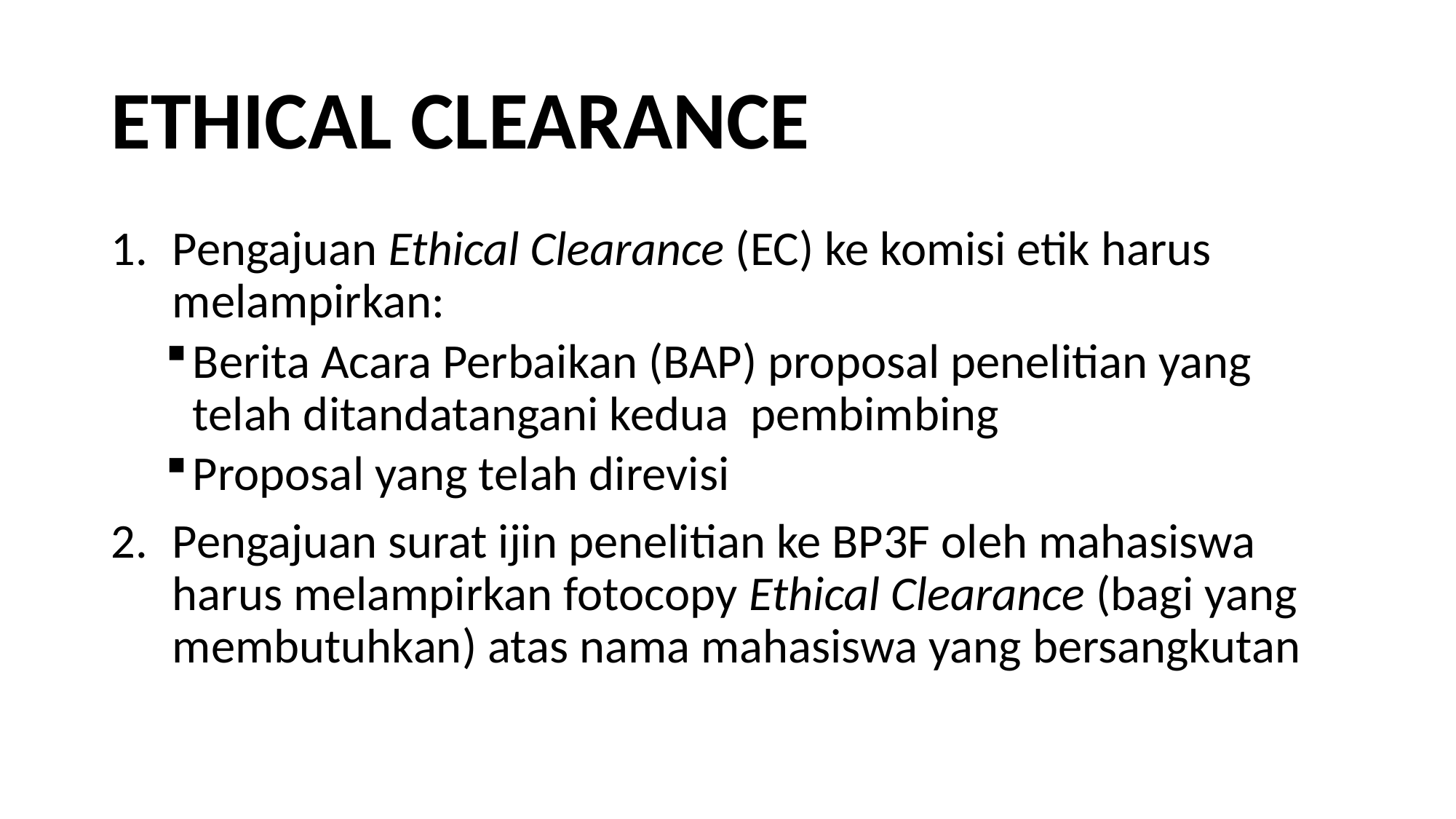

# ETHICAL CLEARANCE
Pengajuan Ethical Clearance (EC) ke komisi etik harus melampirkan:
Berita Acara Perbaikan (BAP) proposal penelitian yang telah ditandatangani kedua  pembimbing
Proposal yang telah direvisi
Pengajuan surat ijin penelitian ke BP3F oleh mahasiswa harus melampirkan fotocopy Ethical Clearance (bagi yang membutuhkan) atas nama mahasiswa yang bersangkutan